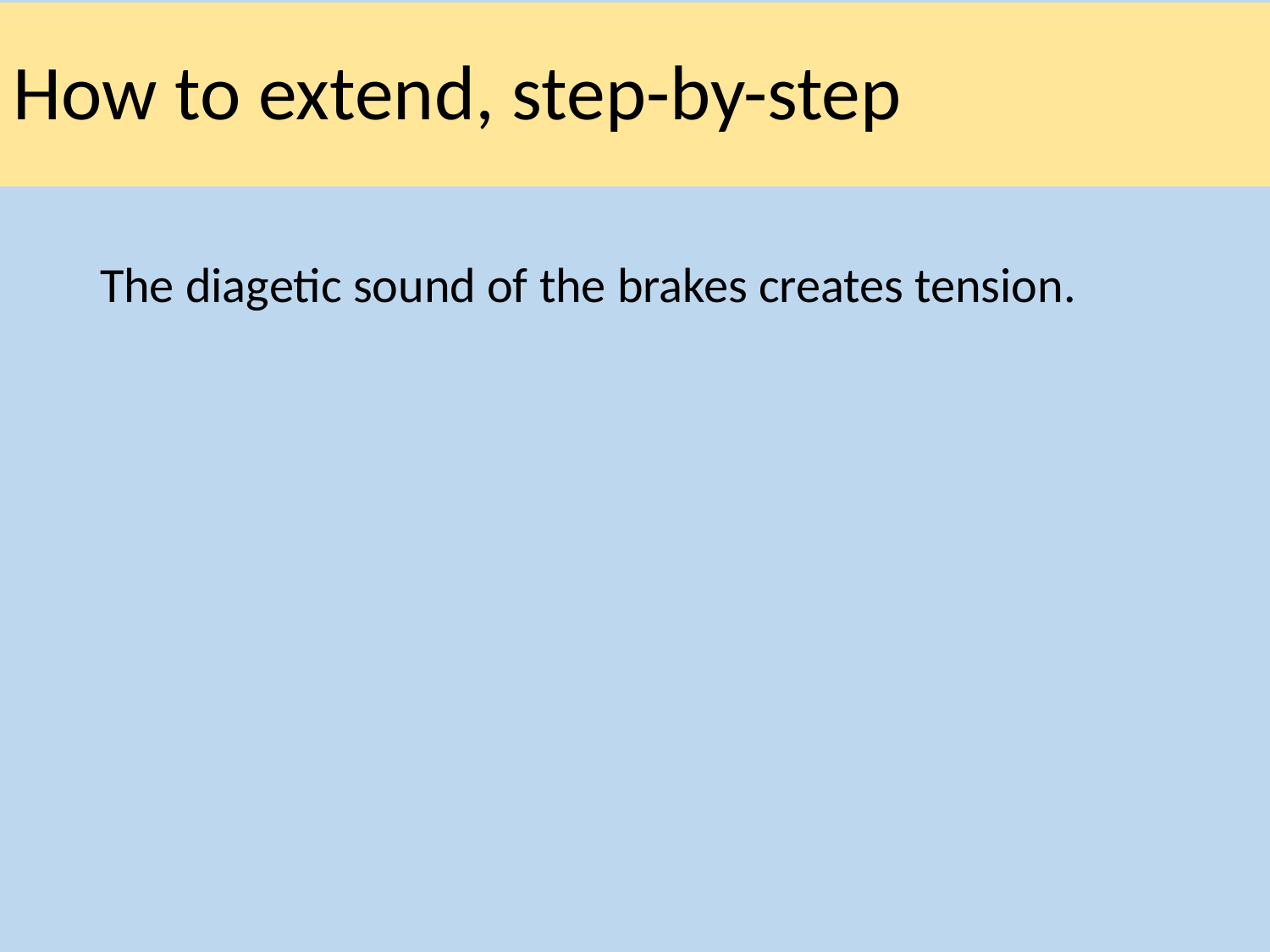

# How to extend, step-by-step
The diagetic sound of the brakes creates tension.